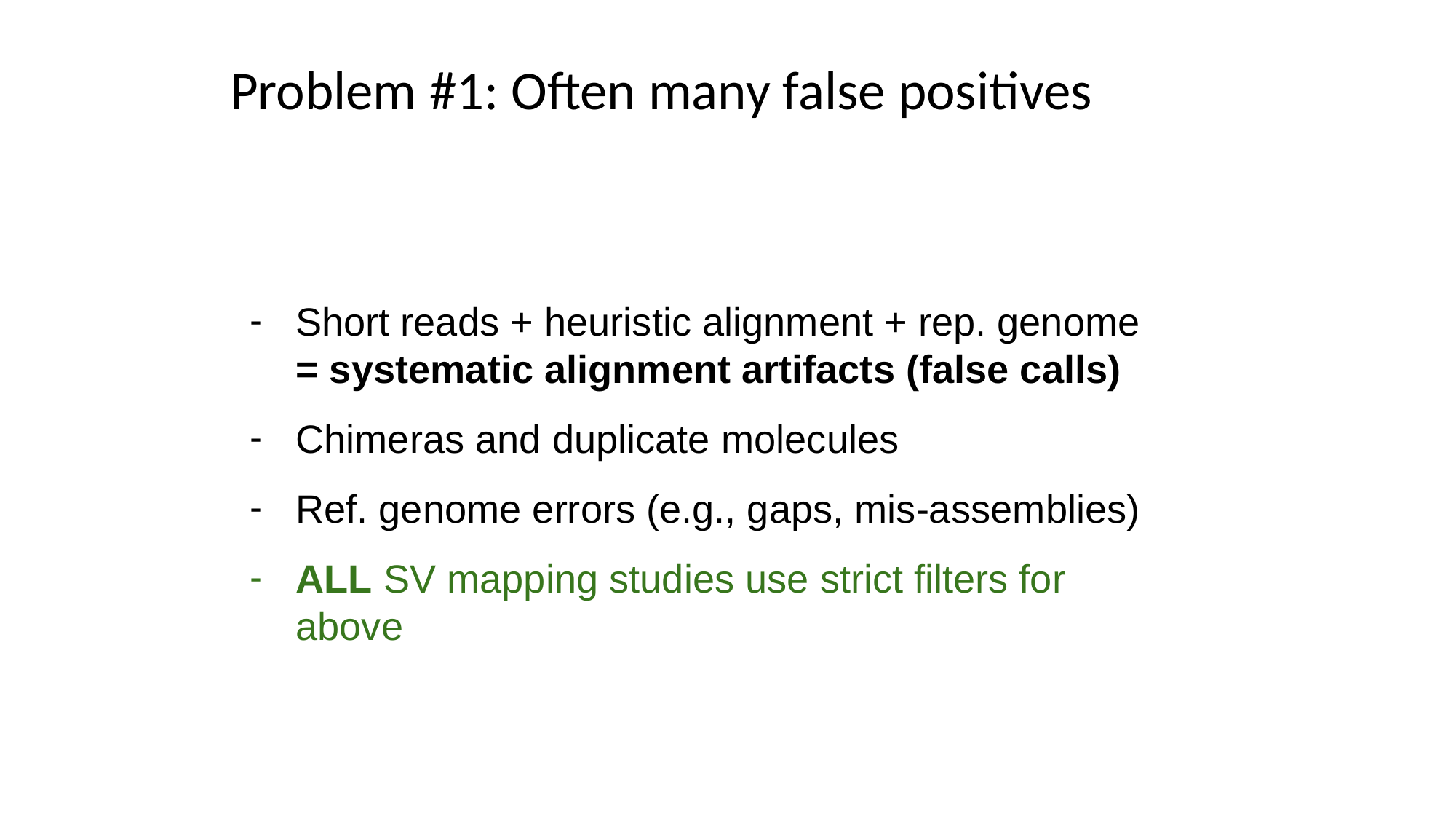

# Problem #1: Often many false positives
Short reads + heuristic alignment + rep. genome = systematic alignment artifacts (false calls)
Chimeras and duplicate molecules
Ref. genome errors (e.g., gaps, mis-assemblies)
ALL SV mapping studies use strict filters for above